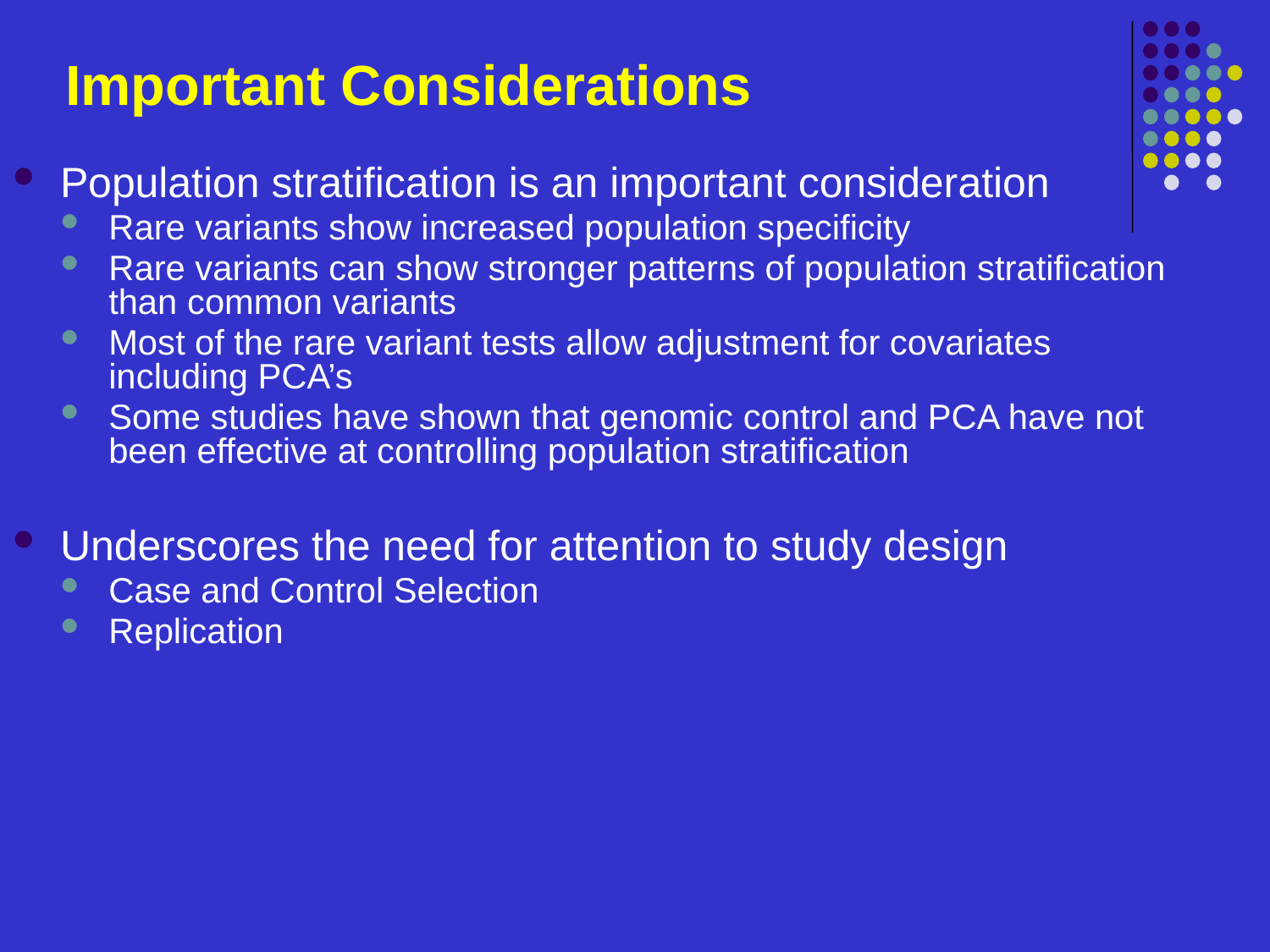

# Important Considerations
Population stratification is an important consideration
Rare variants show increased population specificity
Rare variants can show stronger patterns of population stratification than common variants
Most of the rare variant tests allow adjustment for covariates including PCA’s
Some studies have shown that genomic control and PCA have not been effective at controlling population stratification

Underscores the need for attention to study design
Case and Control Selection
Replication